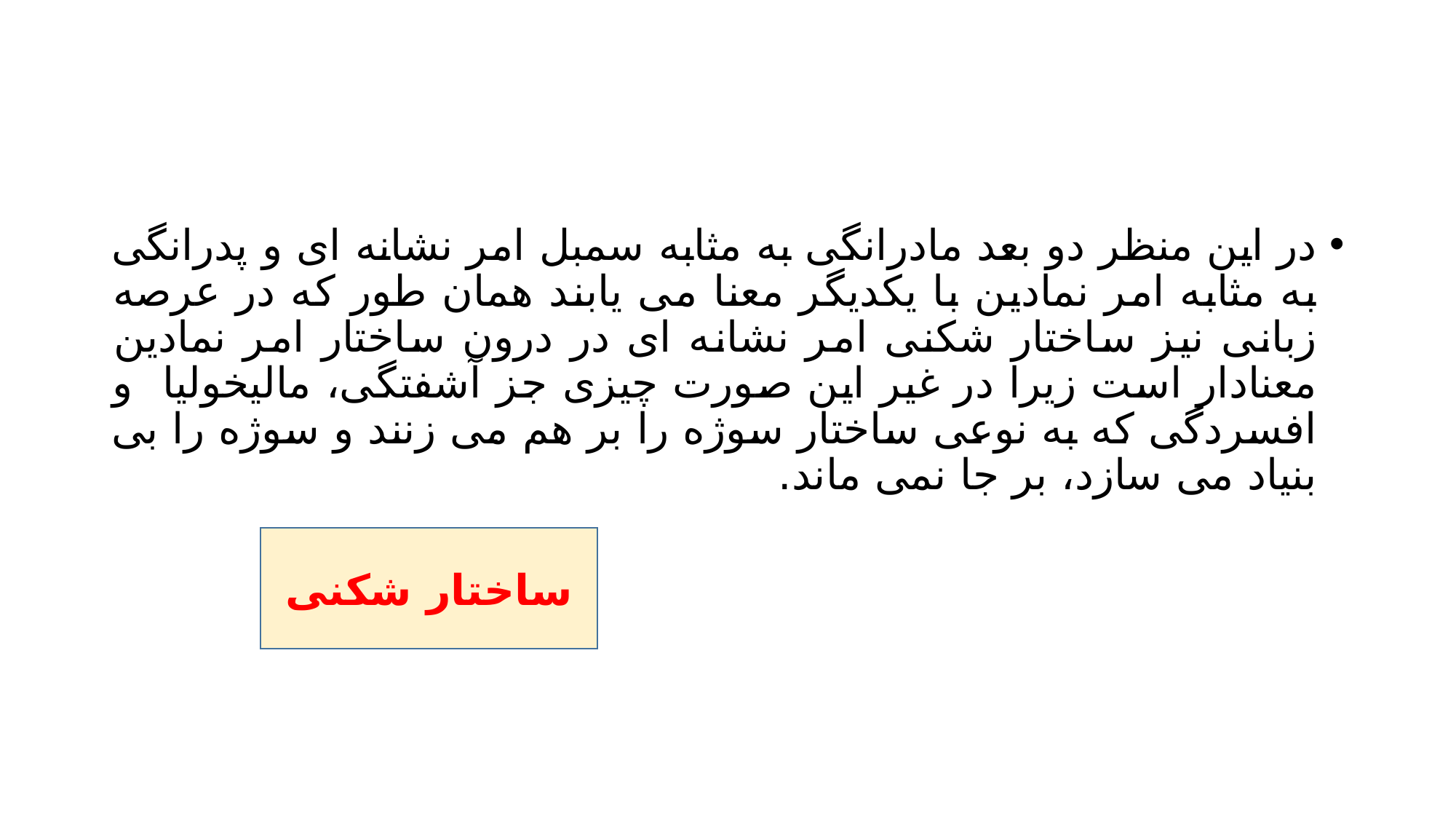

#
در این منظر دو بعد مادرانگی به مثابه سمبل امر نشانه ای و پدرانگی به مثابه امر نمادین با یکدیگر معنا می یابند همان طور که در عرصه زبانی نیز ساختار شکنی امر نشانه ای در درون ساختار امر نمادین معنادار است زیرا در غیر این صورت چیزی جز آشفتگی، مالیخولیا  و افسردگی که به نوعی ساختار سوژه را بر هم می زنند و سوژه را بی بنیاد می سازد، بر جا نمی ماند.
ساختار شکنی